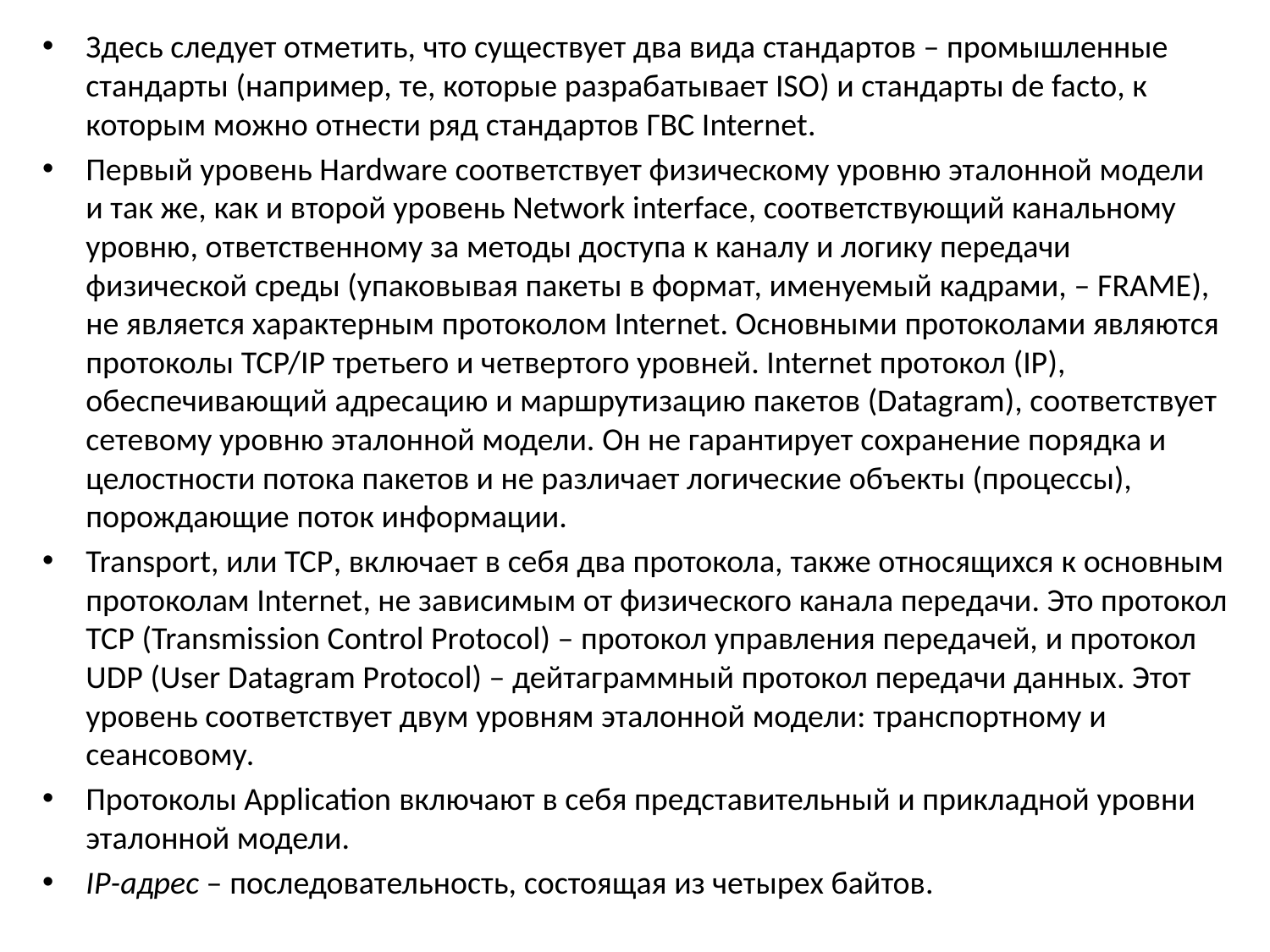

Здесь следует отметить, что существует два вида стандартов – промышленные стандарты (например, те, которые разрабатывает ISO) и стандарты de facto, к которым можно отнести ряд стандартов ГBC Internet.
Первый уровень Hardware соответствует физическому уровню эталонной модели и так же, как и второй уровень Network interface, соответствующий канальному уровню, ответственному за методы доступа к каналу и логику передачи физической среды (упаковывая пакеты в формат, именуемый кадрами, – FRAME), не является характерным протоколом Internet. Основными протоколами являются протоколы TCP/IP третьего и четвертого уровней. Internet протокол (IP), обеспечивающий адресацию и маршрутизацию пакетов (Datagram), соответствует сетевому уровню эталонной модели. Он не гарантирует сохранение порядка и целостности потока пакетов и не различает логические объекты (процессы), порождающие поток информации.
Transport, или TCP, включает в себя два протокола, также относящихся к основным протоколам Internet, не зависимым от физического канала передачи. Это протокол TCP (Transmission Control Protocol) – протокол управления передачей, и протокол UDP (User Datagram Protocol) – дейтаграммный протокол передачи данных. Этот уровень соответствует двум уровням эталонной модели: транспортному и сеансовому.
Протоколы Application включают в себя представительный и прикладной уровни эталонной модели.
IP-адрес – последовательность, состоящая из четырех байтов.